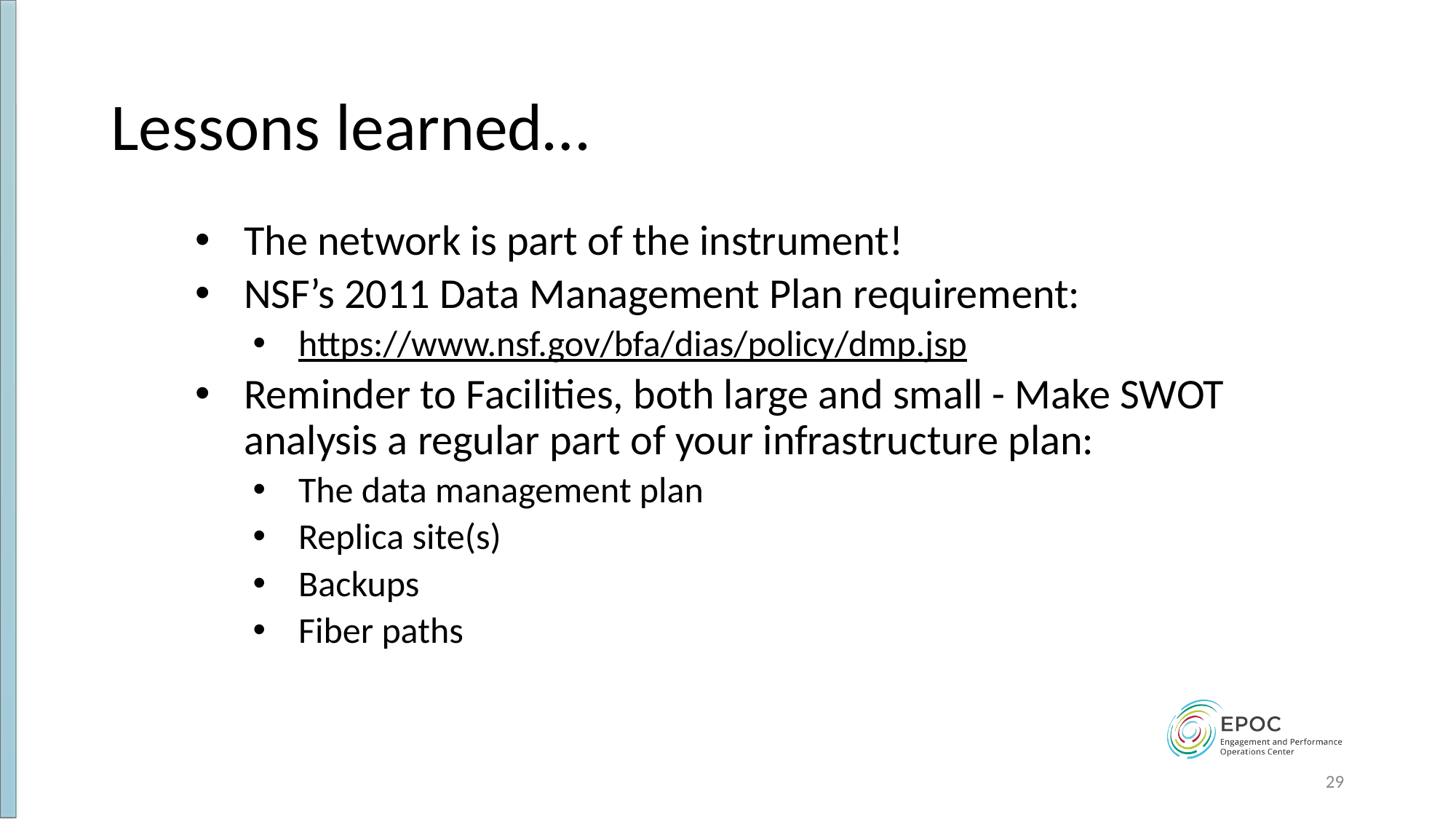

Lessons learned…
The network is part of the instrument!
NSF’s 2011 Data Management Plan requirement:
https://www.nsf.gov/bfa/dias/policy/dmp.jsp
Reminder to Facilities, both large and small - Make SWOT analysis a regular part of your infrastructure plan:
The data management plan
Replica site(s)
Backups
Fiber paths
29